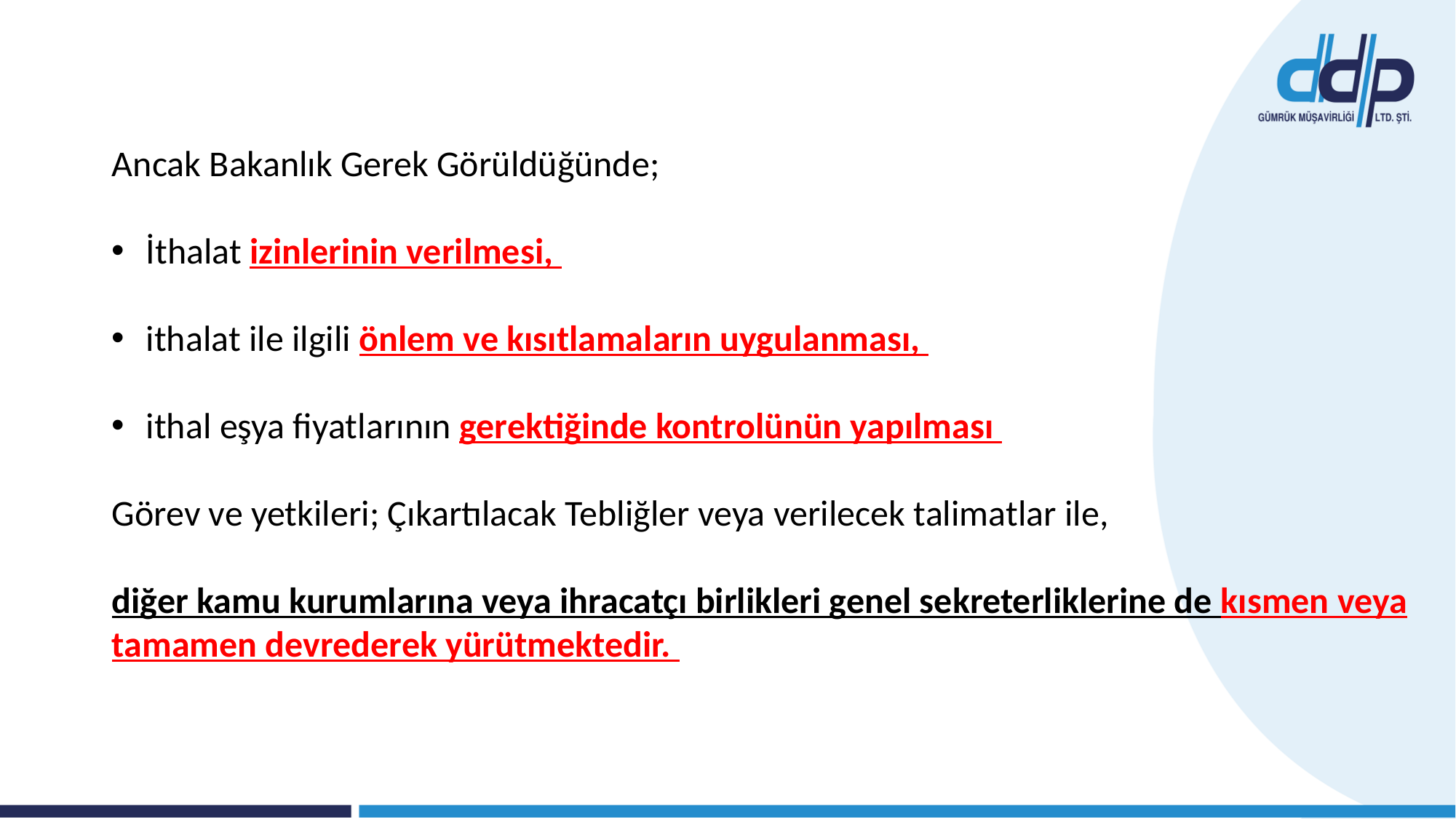

Ancak Bakanlık Gerek Görüldüğünde;

İthalat izinlerinin verilmesi,

ithalat ile ilgili önlem ve kısıtlamaların uygulanması,

ithal eşya fiyatlarının gerektiğinde kontrolünün yapılması

Görev ve yetkileri; Çıkartılacak Tebliğler veya verilecek talimatlar ile,

diğer kamu kurumlarına veya ihracatçı birlikleri genel sekreterliklerine de kısmen veya tamamen devrederek yürütmektedir.